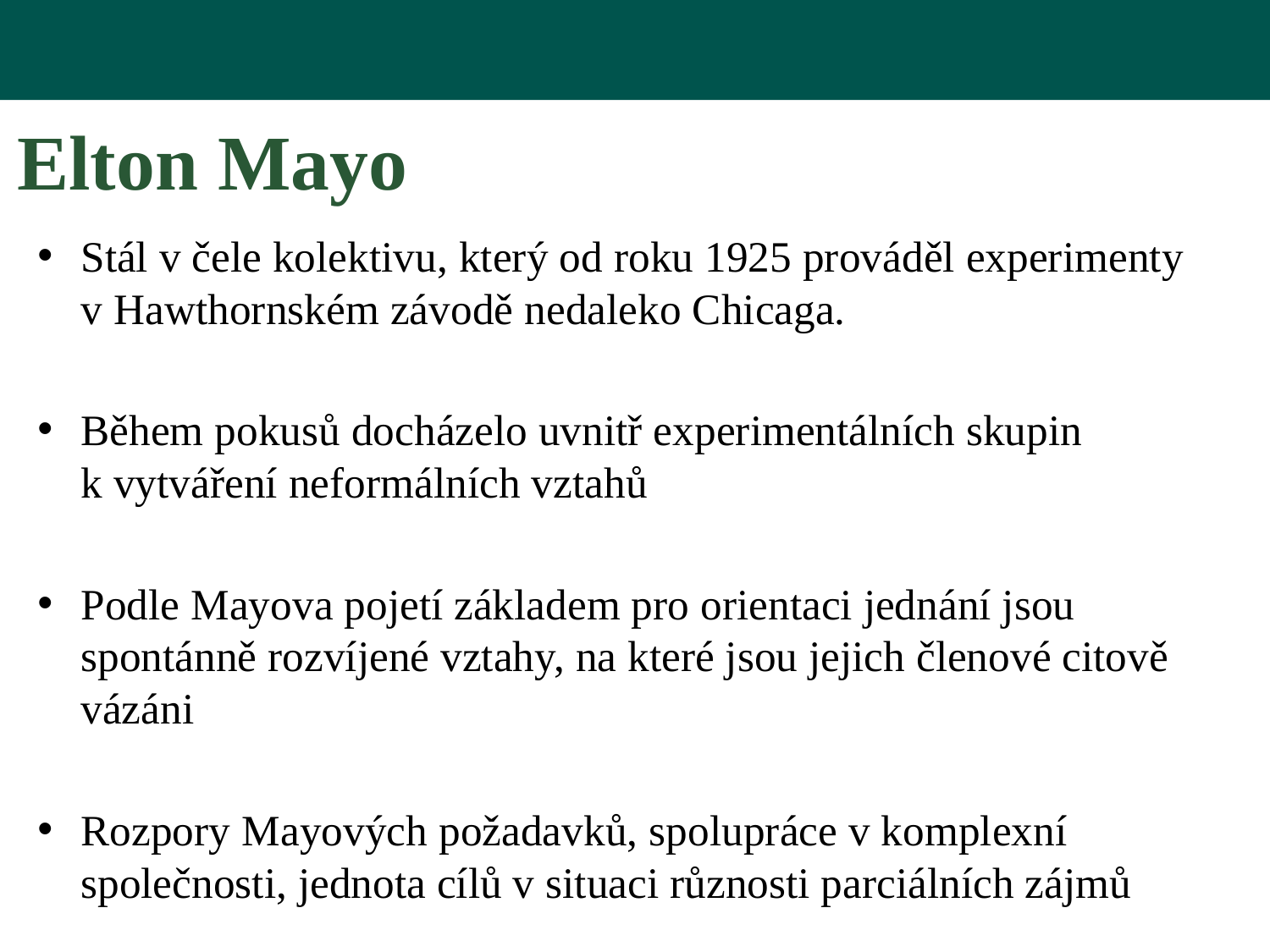

# Elton Mayo
Stál v čele kolektivu, který od roku 1925 prováděl experimenty v Hawthornském závodě nedaleko Chicaga.

Během pokusů docházelo uvnitř experimentálních skupin k vytváření neformálních vztahů

Podle Mayova pojetí základem pro orientaci jednání jsou spontánně rozvíjené vztahy, na které jsou jejich členové citově vázáni

Rozpory Mayových požadavků, spolupráce v komplexní společnosti, jednota cílů v situaci různosti parciálních zájmů